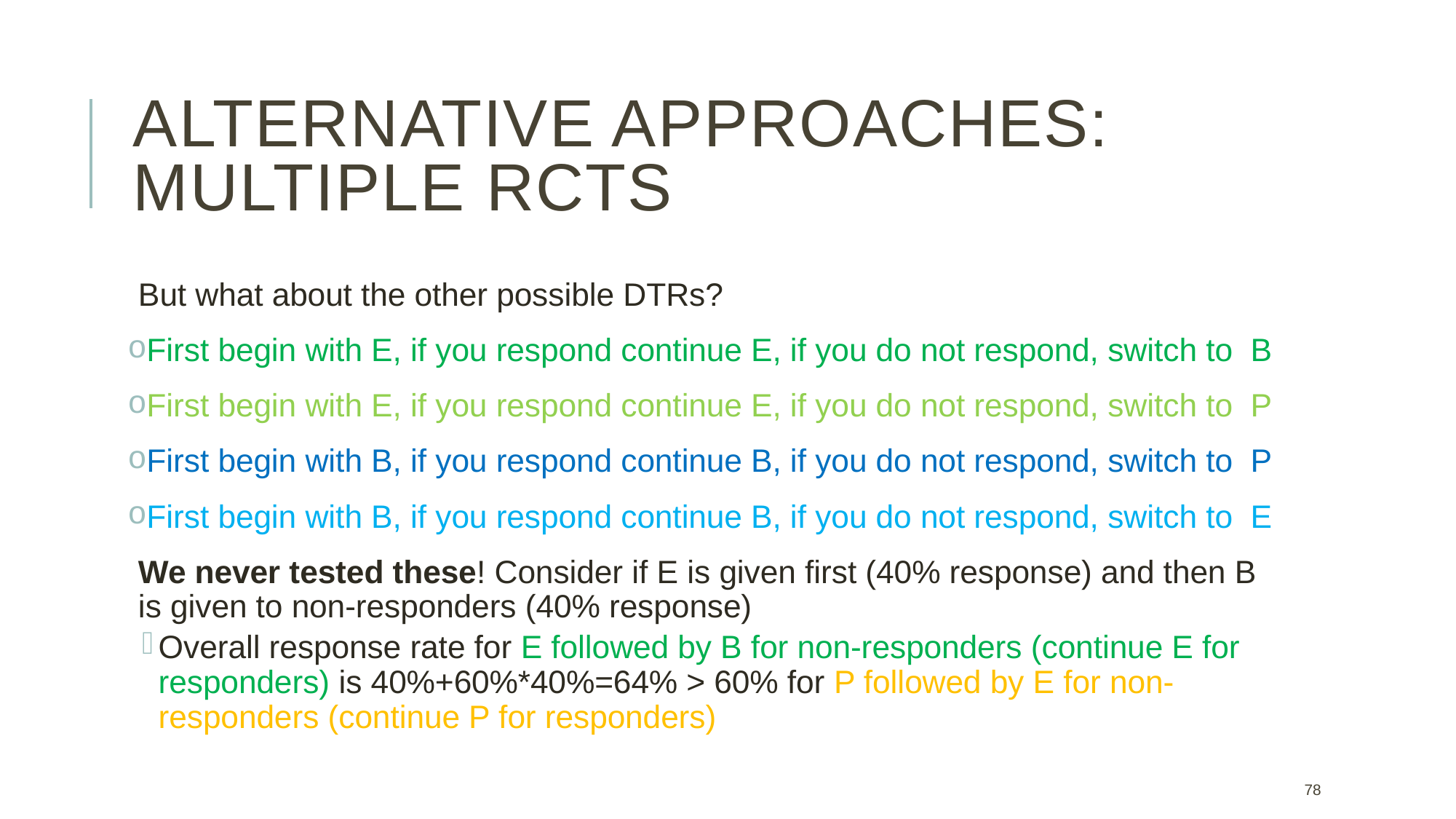

# Alternative approaches: multiple RCTs
But what about the other possible DTRs?
First begin with E, if you respond continue E, if you do not respond, switch to  B
First begin with E, if you respond continue E, if you do not respond, switch to  P
First begin with B, if you respond continue B, if you do not respond, switch to  P
First begin with B, if you respond continue B, if you do not respond, switch to  E
We never tested these! Consider if E is given first (40% response) and then B is given to non-responders (40% response)
Overall response rate for E followed by B for non-responders (continue E for responders) is 40%+60%*40%=64% > 60% for P followed by E for non-responders (continue P for responders)
78